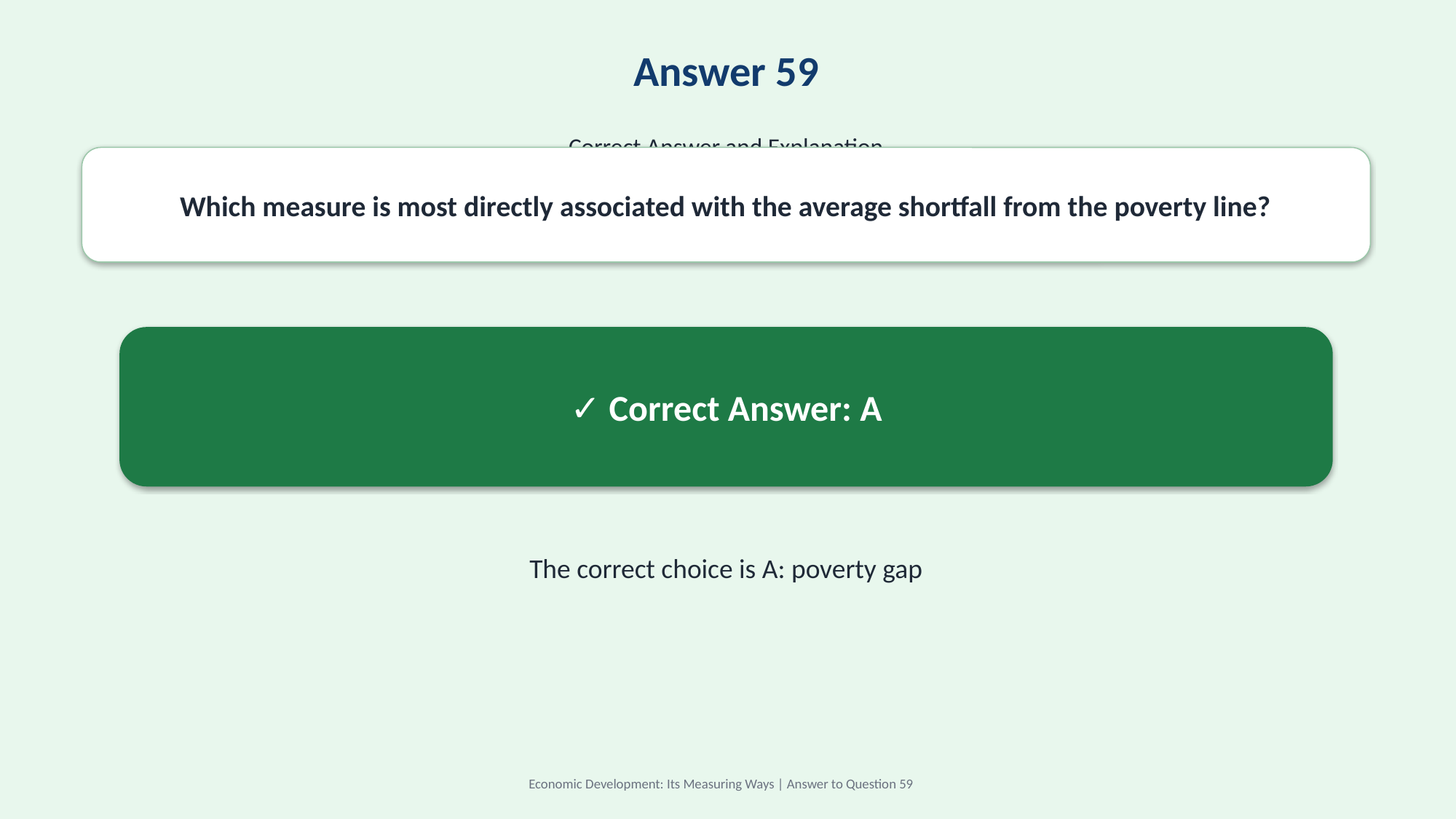

Answer 59
Correct Answer and Explanation
Which measure is most directly associated with the average shortfall from the poverty line?
✓ Correct Answer: A
The correct choice is A: poverty gap
Economic Development: Its Measuring Ways | Answer to Question 59